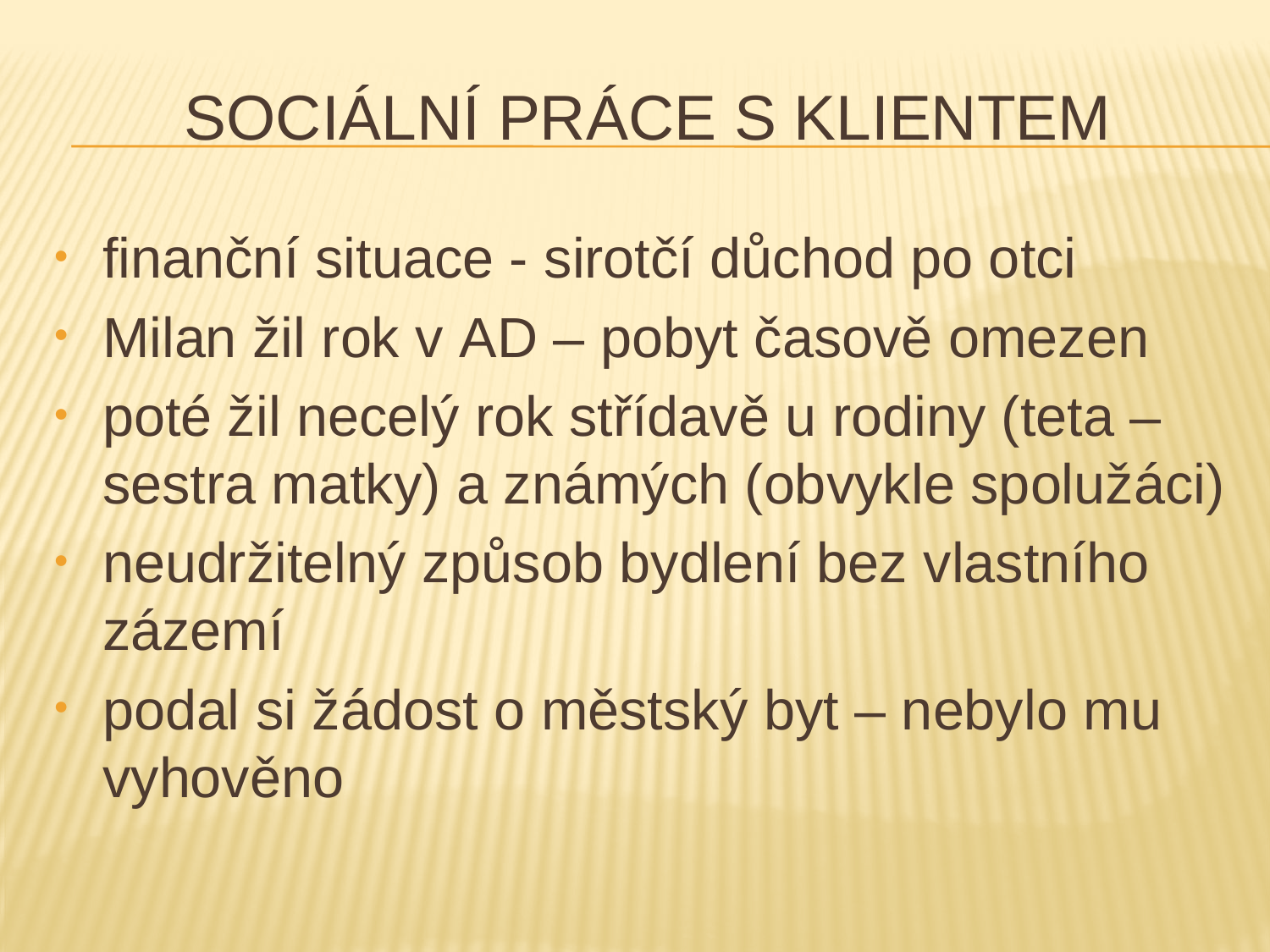

# Sociální práce s klientem
finanční situace - sirotčí důchod po otci
Milan žil rok v AD – pobyt časově omezen
poté žil necelý rok střídavě u rodiny (teta –sestra matky) a známých (obvykle spolužáci)
neudržitelný způsob bydlení bez vlastního zázemí
podal si žádost o městský byt – nebylo mu vyhověno